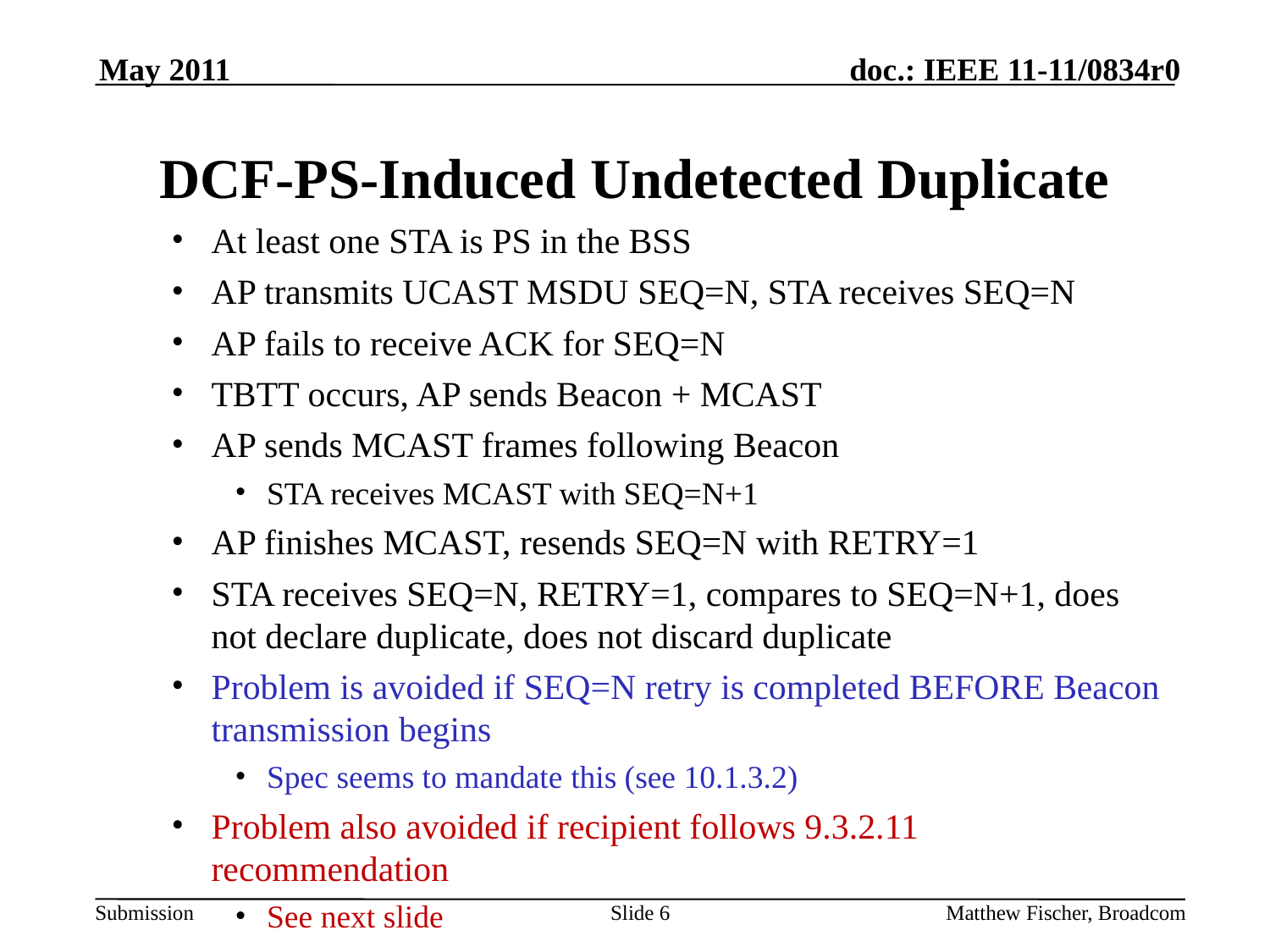

May 2011
# DCF-PS-Induced Undetected Duplicate
At least one STA is PS in the BSS
AP transmits UCAST MSDU SEQ=N, STA receives SEQ=N
AP fails to receive ACK for SEQ=N
TBTT occurs, AP sends Beacon + MCAST
AP sends MCAST frames following Beacon
STA receives MCAST with SEQ=N+1
AP finishes MCAST, resends SEQ=N with RETRY=1
STA receives SEQ=N, RETRY=1, compares to SEQ=N+1, does not declare duplicate, does not discard duplicate
Problem is avoided if SEQ=N retry is completed BEFORE Beacon transmission begins
Spec seems to mandate this (see 10.1.3.2)
Problem also avoided if recipient follows 9.3.2.11 recommendation
See next slide
Slide 6
Matthew Fischer, Broadcom